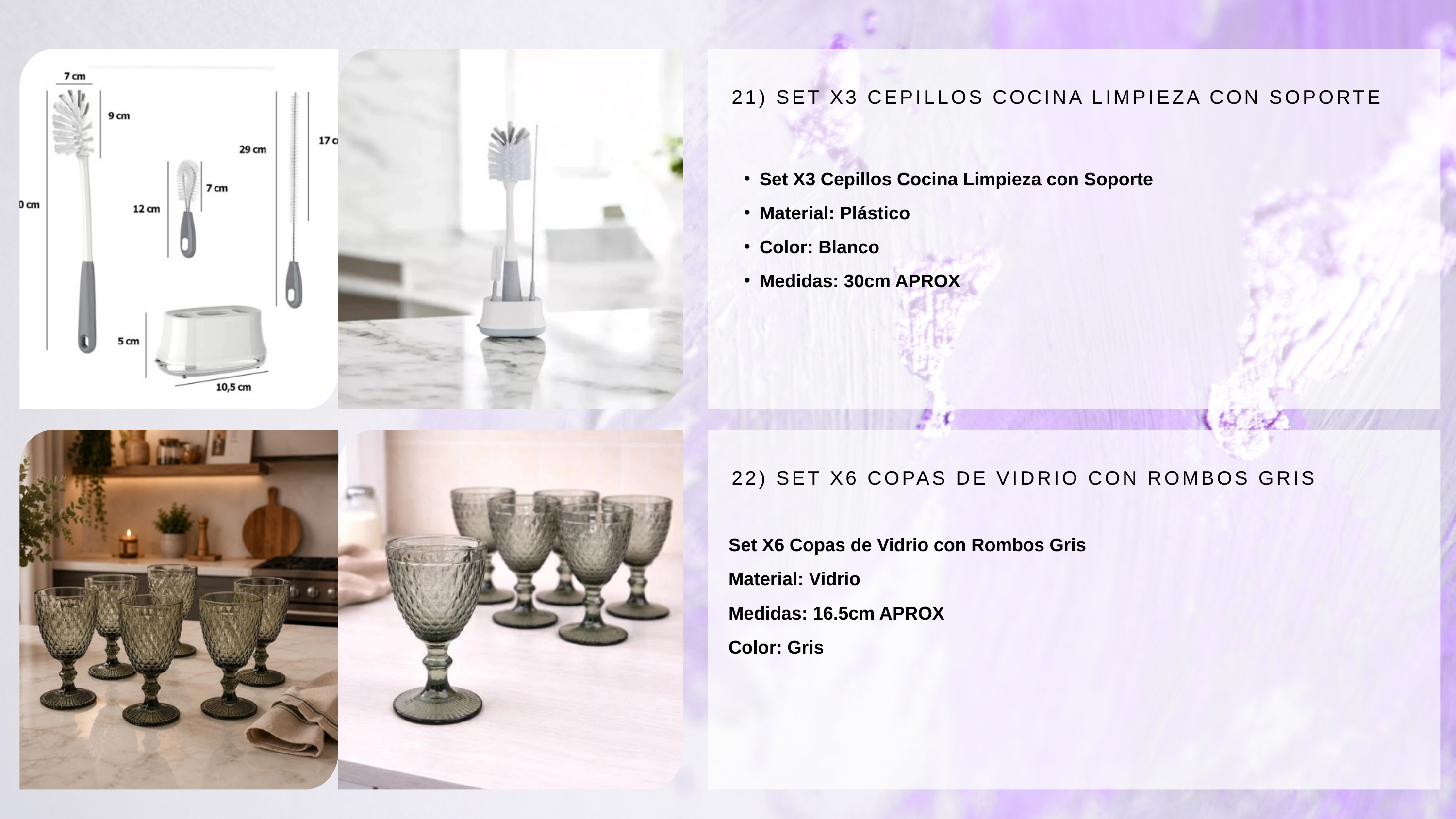

21) SET X3 CEPILLOS COCINA LIMPIEZA CON SOPORTE

Set X3 Cepillos Cocina Limpieza con Soporte
Material: Plástico
Color: Blanco
Medidas: 30cm APROX

22) SET X6 COPAS DE VIDRIO CON ROMBOS GRIS
Set X6 Copas de Vidrio con Rombos Gris
Material: Vidrio
Medidas: 16.5cm APROX
Color: Gris